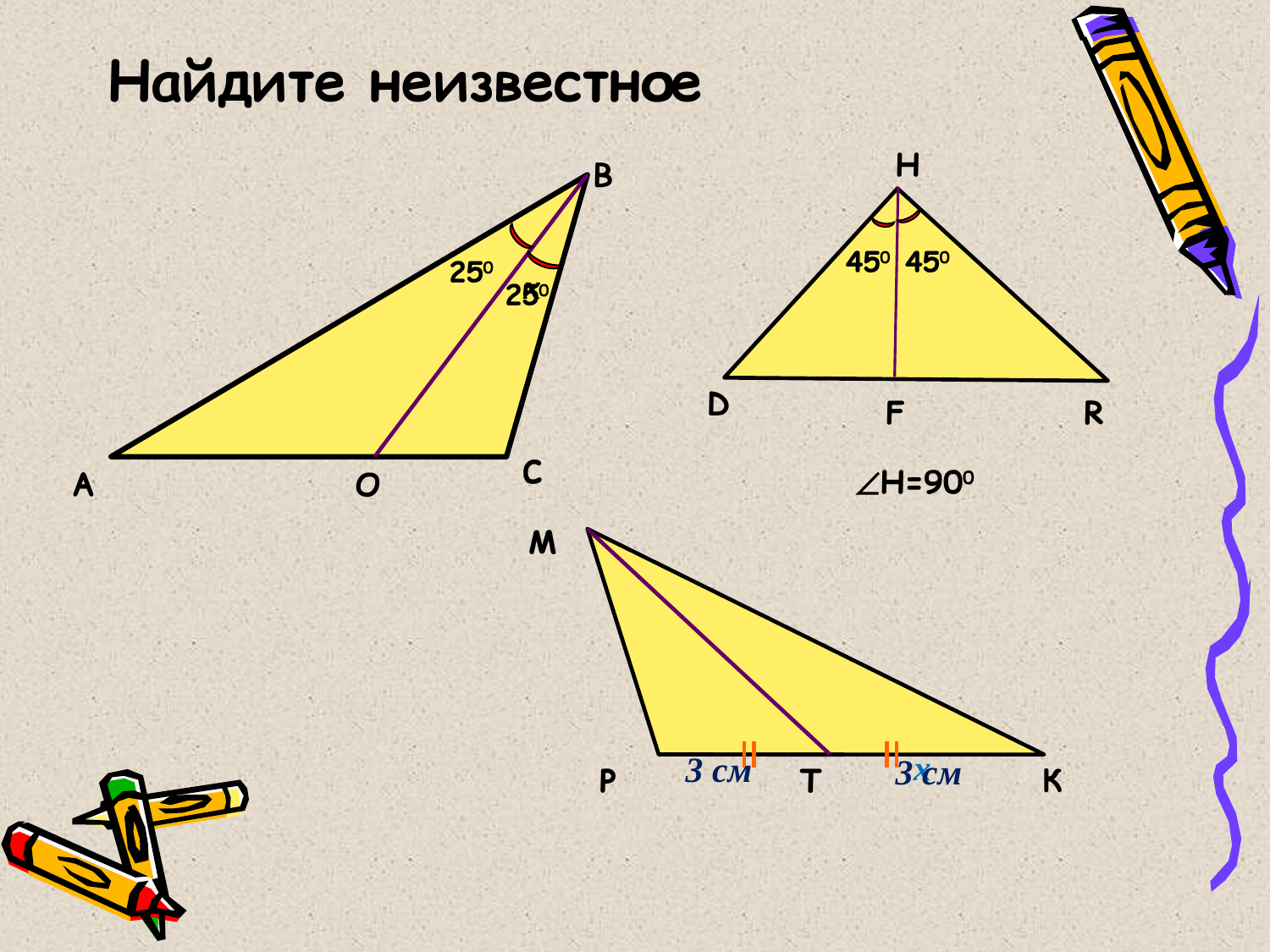

# Найдите неизвестное
H

D
F
R
∠H=900
В

250

450
450
х
250
С
А
О
М

3 см
Р
T
К
х
3 см